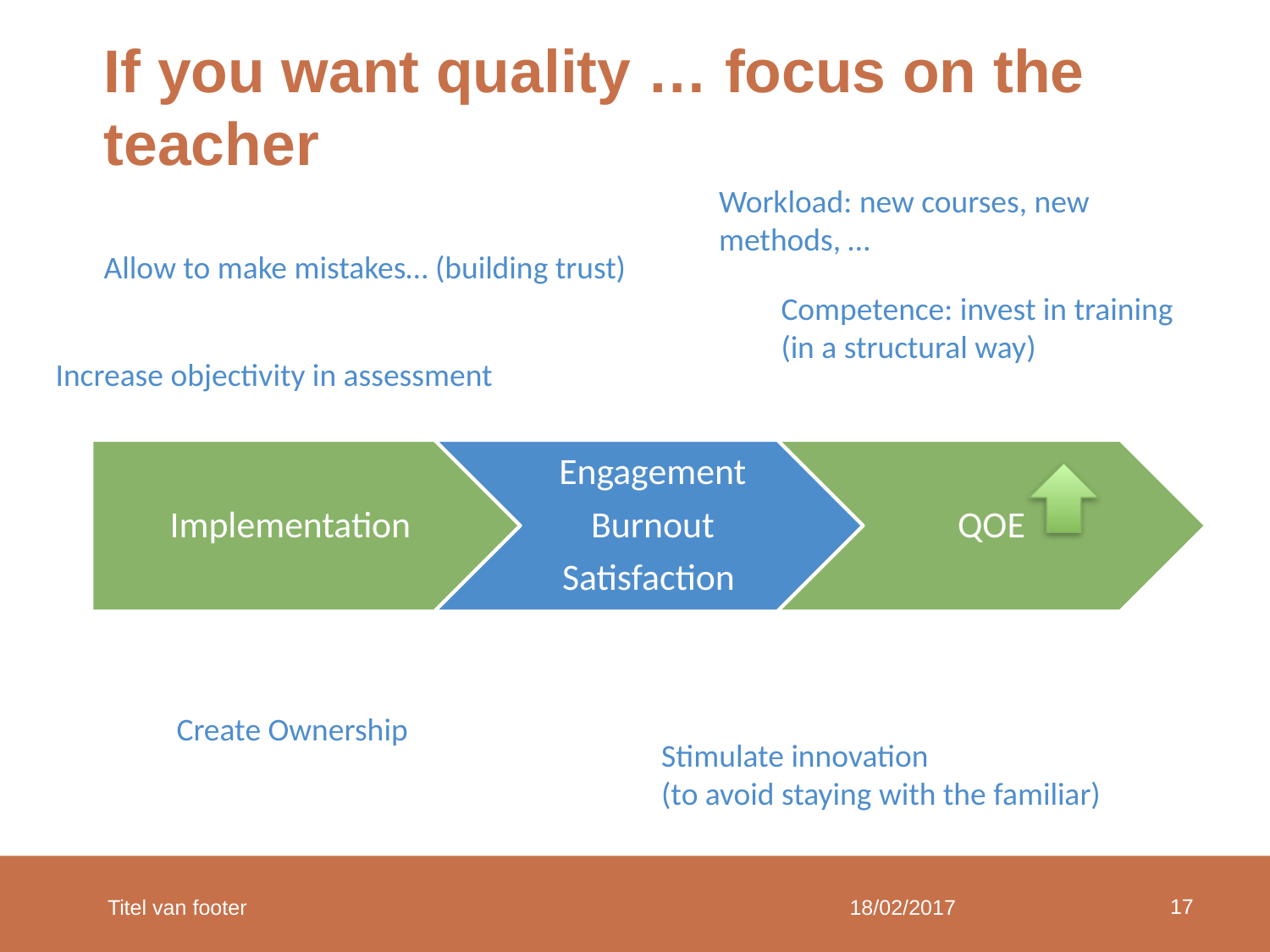

# If you want quality … focus on the teacher
Workload: new courses, new methods, …
Implementation
Engagement
Burnout
Satisfaction
QOE
Allow to make mistakes… (building trust)
Competence: invest in training           (in a structural way)
Increase objectivity in assessment

Create Ownership
Stimulate innovation                            (to avoid staying with the familiar)
17
Titel van footer
18/02/2017